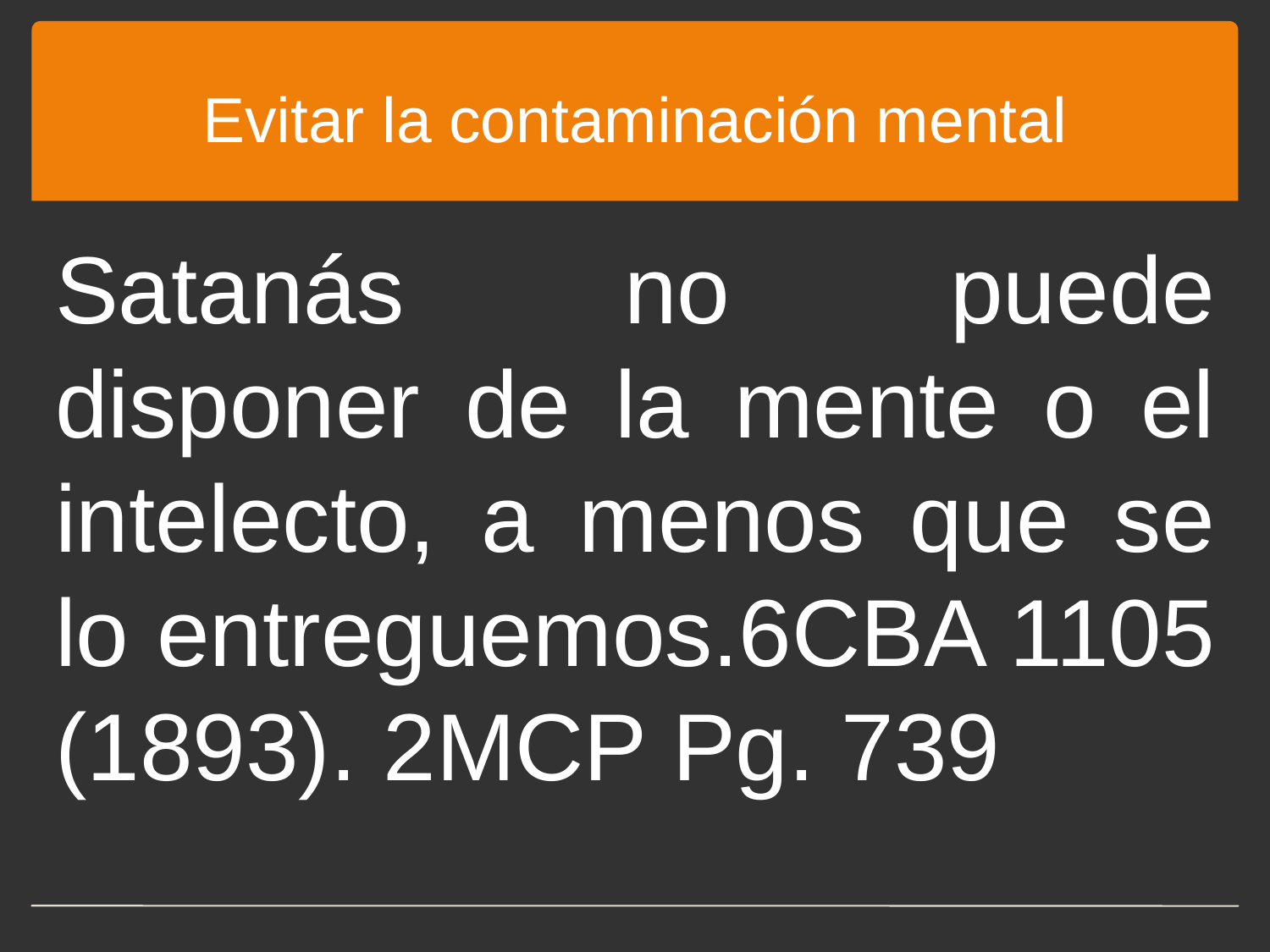

# Evitar la contaminación mental
Satanás no puede disponer de la mente o el intelecto, a menos que se lo entreguemos.­6CBA 1105 (1893). 2MCP Pg. 739